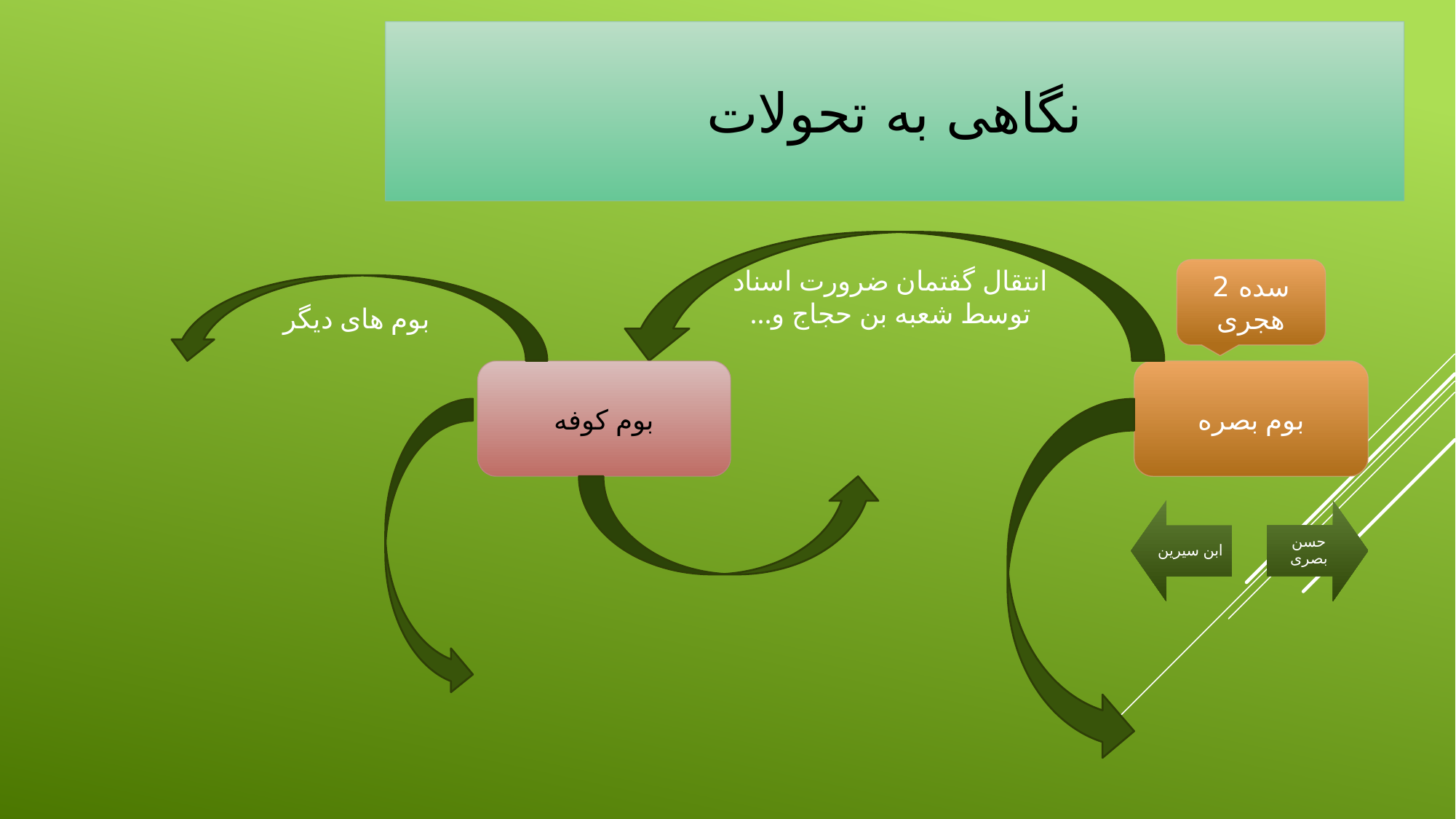

# نگاهی به تحولات
انتقال گفتمان ضرورت اسناد
توسط شعبه بن حجاج و...
سده 2 هجری
بوم های دیگر
بوم کوفه
بوم بصره

ابن سیرین
حسن بصری